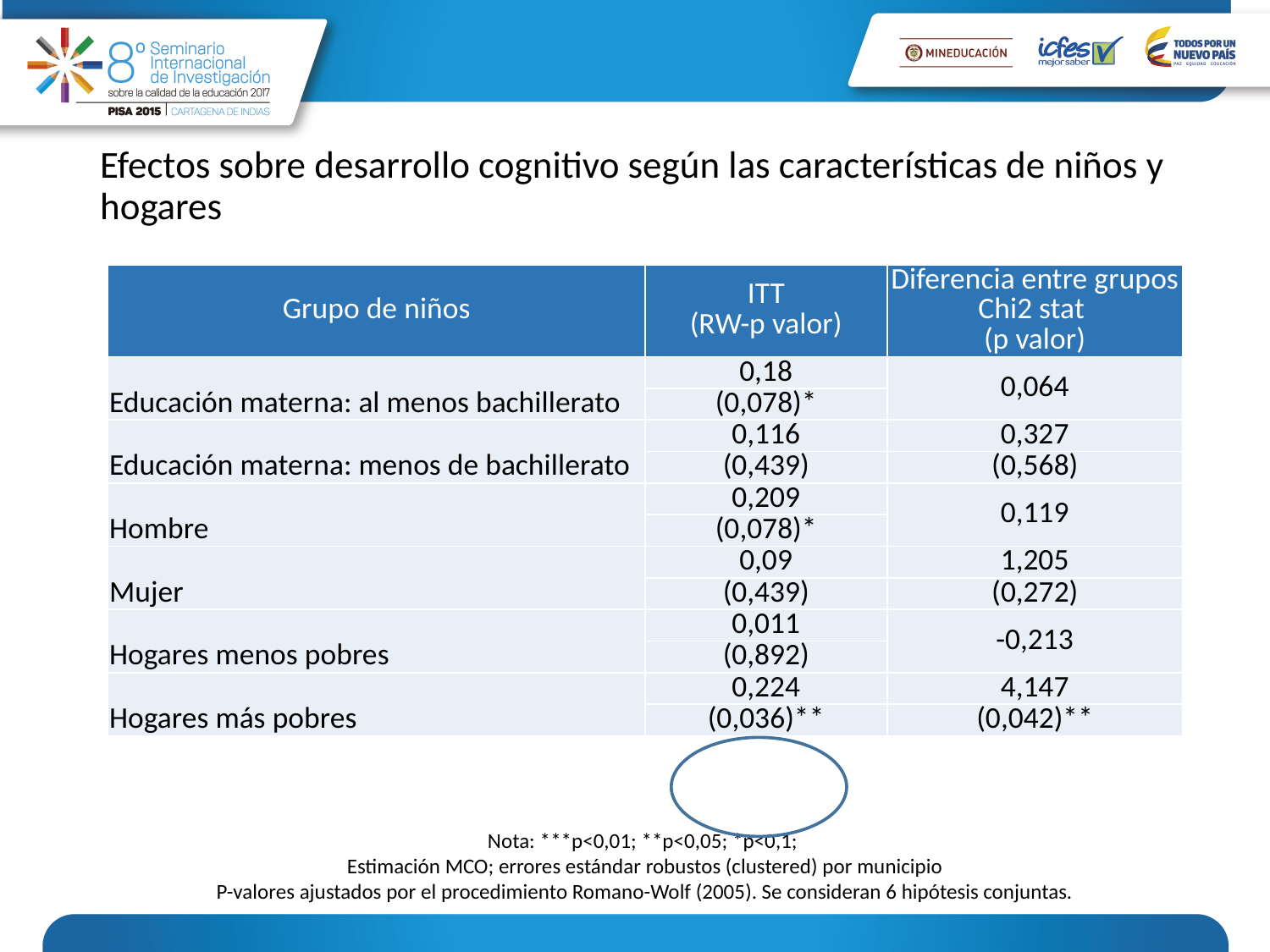

# Efectos sobre desarrollo cognitivo según las características de niños y hogares
| Grupo de niños | ITT (RW-p valor) | Diferencia entre grupos Chi2 stat (p valor) |
| --- | --- | --- |
| Educación materna: al menos bachillerato | 0,18 | 0,064 |
|  | (0,078)\* |  |
| Educación materna: menos de bachillerato | 0,116 | 0,327 |
|  | (0,439) | (0,568) |
| Hombre | 0,209 | 0,119 |
|  | (0,078)\* |  |
| Mujer | 0,09 | 1,205 |
|  | (0,439) | (0,272) |
| Hogares menos pobres | 0,011 | -0,213 |
|  | (0,892) |  |
| Hogares más pobres | 0,224 | 4,147 |
|  | (0,036)\*\* | (0,042)\*\* |

Nota: ***p<0,01; **p<0,05; *p<0,1;
Estimación MCO; errores estándar robustos (clustered) por municipio
P-valores ajustados por el procedimiento Romano-Wolf (2005). Se consideran 6 hipótesis conjuntas.